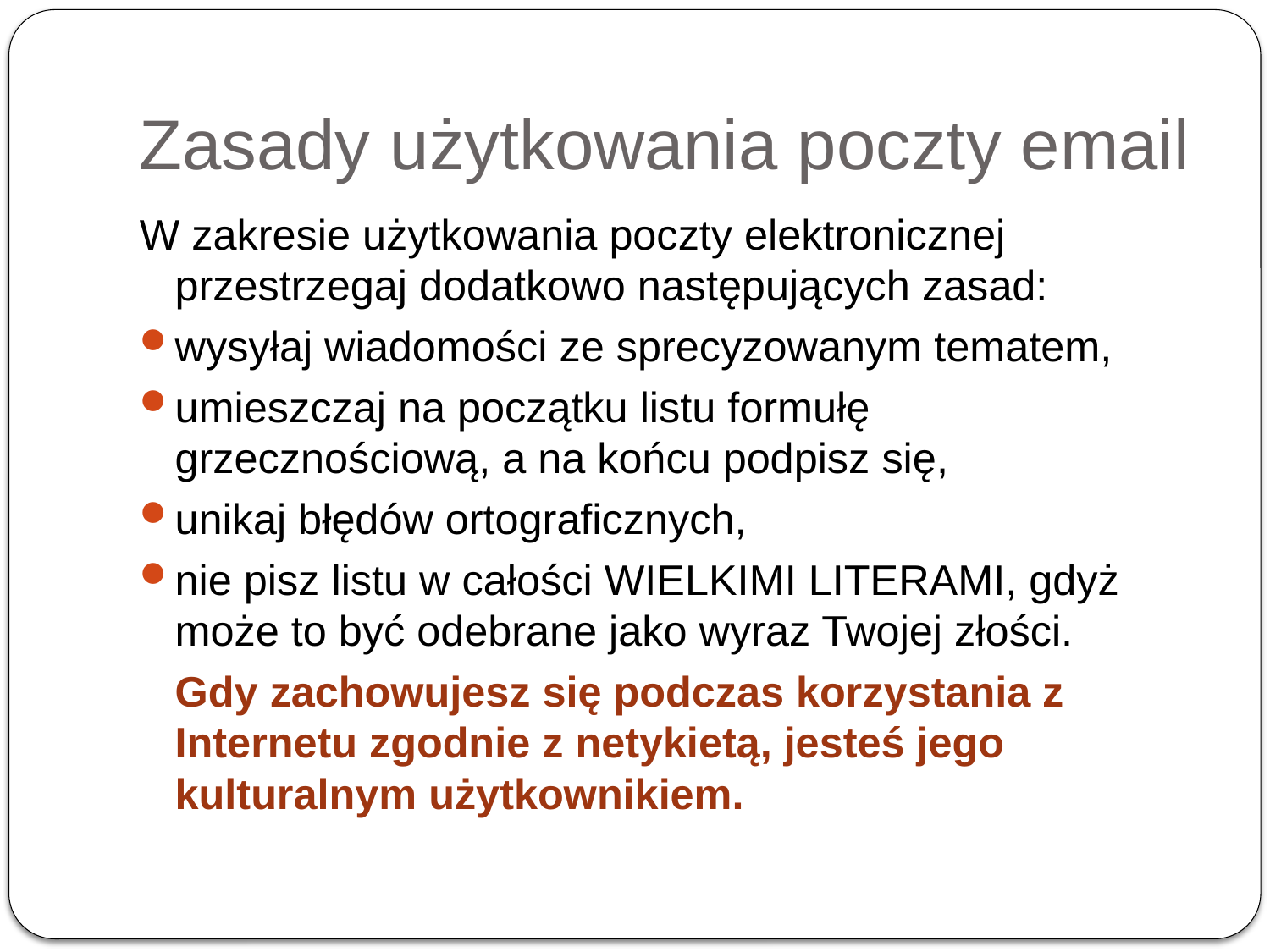

# Zasady użytkowania poczty email
W zakresie użytkowania poczty elektronicznej przestrzegaj dodatkowo następujących zasad:
wysyłaj wiadomości ze sprecyzowanym tematem,
umieszczaj na początku listu formułę grzecznościową, a na końcu podpisz się,
unikaj błędów ortograficznych,
nie pisz listu w całości WIELKIMI LITERAMI, gdyż może to być odebrane jako wyraz Twojej złości.
		Gdy zachowujesz się podczas korzystania z Internetu zgodnie z netykietą, jesteś jego kulturalnym użytkownikiem.